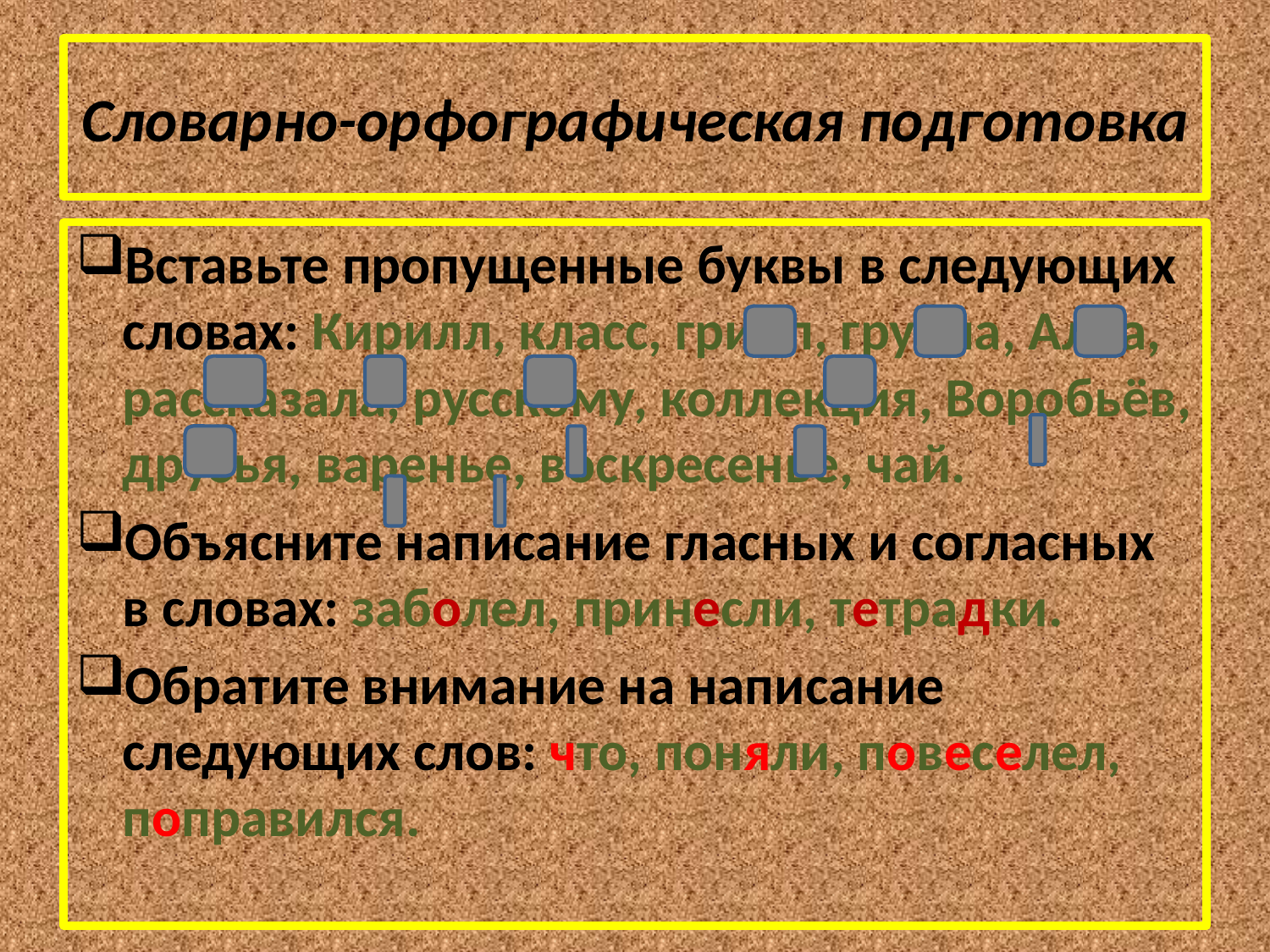

# Словарно-орфографическая подготовка
Вставьте пропущенные буквы в следующих словах: Кирилл, класс, грипп, группа, Алла, рассказала, русскому, коллекция, Воробьёв, друзья, варенье, воскресенье, чай.
Объясните написание гласных и согласных в словах: заболел, принесли, тетрадки.
Обратите внимание на написание следующих слов: что, поняли, повеселел, поправился.